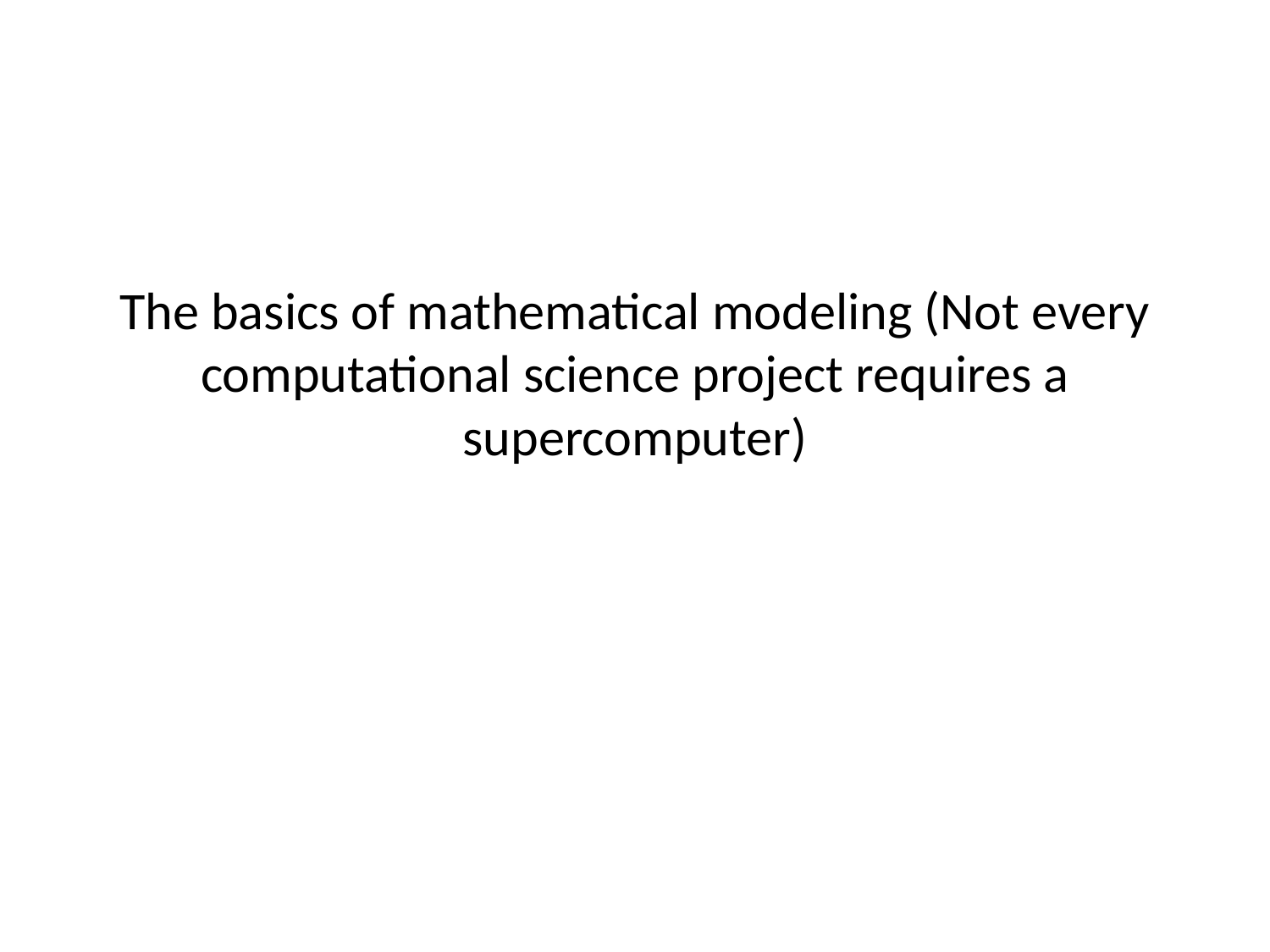

# The basics of mathematical modeling (Not every computational science project requires a supercomputer)